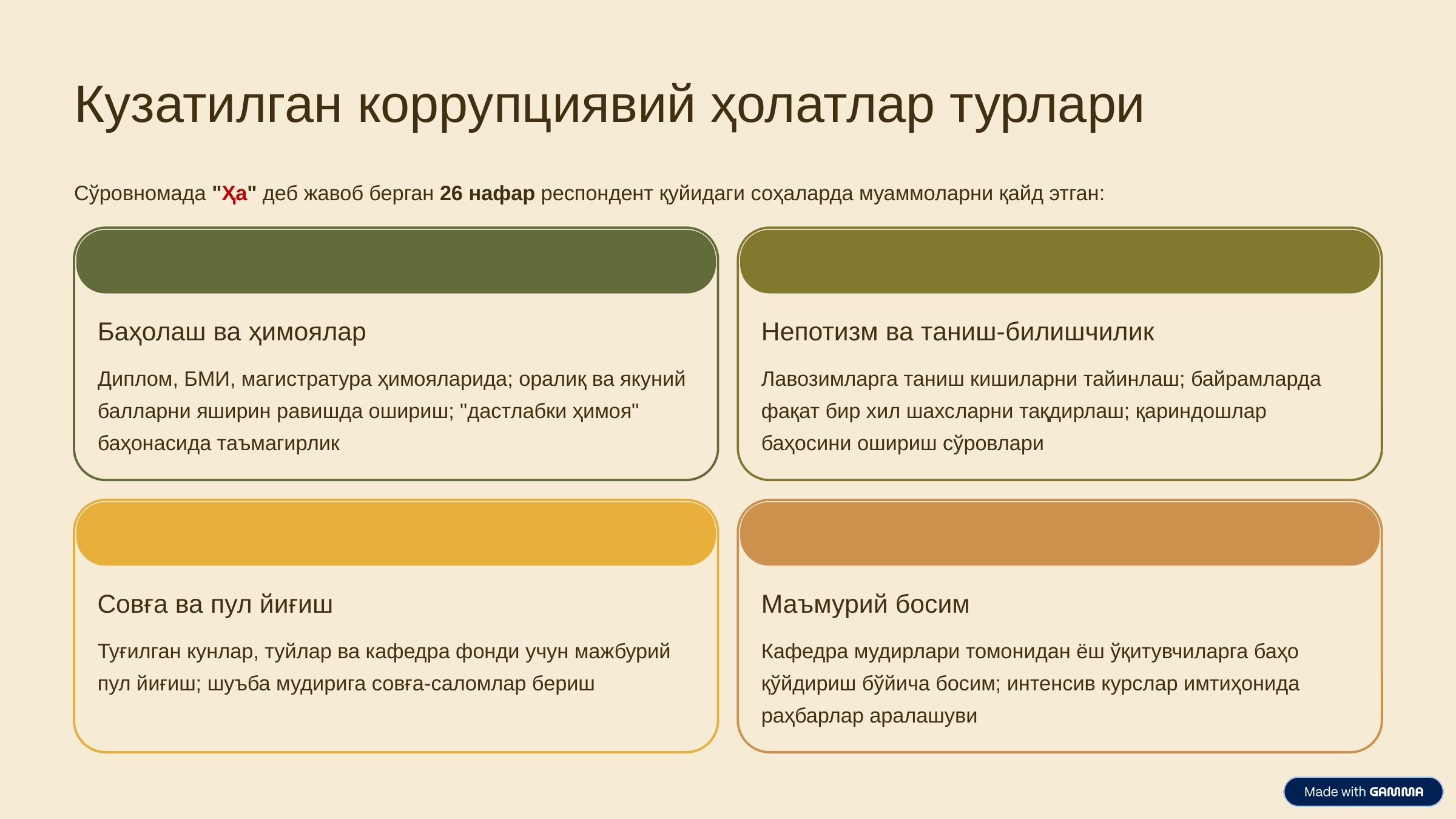

Кузатилган коррупциявий ҳолатлар турлари
Сўровномада "Ҳа" деб жавоб берган 26 нафар респондент қуйидаги соҳаларда муаммоларни қайд этган:

Баҳолаш ва ҳимоялар
Непотизм ва таниш-билишчилик
Диплом, БМИ, магистратура ҳимояларида; оралиқ ва якуний балларни яширин равишда ошириш; "дастлабки ҳимоя" баҳонасида таъмагирлик
Лавозимларга таниш кишиларни тайинлаш; байрамларда фақат бир хил шахсларни тақдирлаш; қариндошлар баҳосини ошириш сўровлари

Совға ва пул йиғиш
Маъмурий босим
Туғилган кунлар, туйлар ва кафедра фонди учун мажбурий пул йиғиш; шуъба мудирига совға-саломлар бериш
Кафедра мудирлари томонидан ёш ўқитувчиларга баҳо қўйдириш бўйича босим; интенсив курслар имтиҳонида раҳбарлар аралашуви